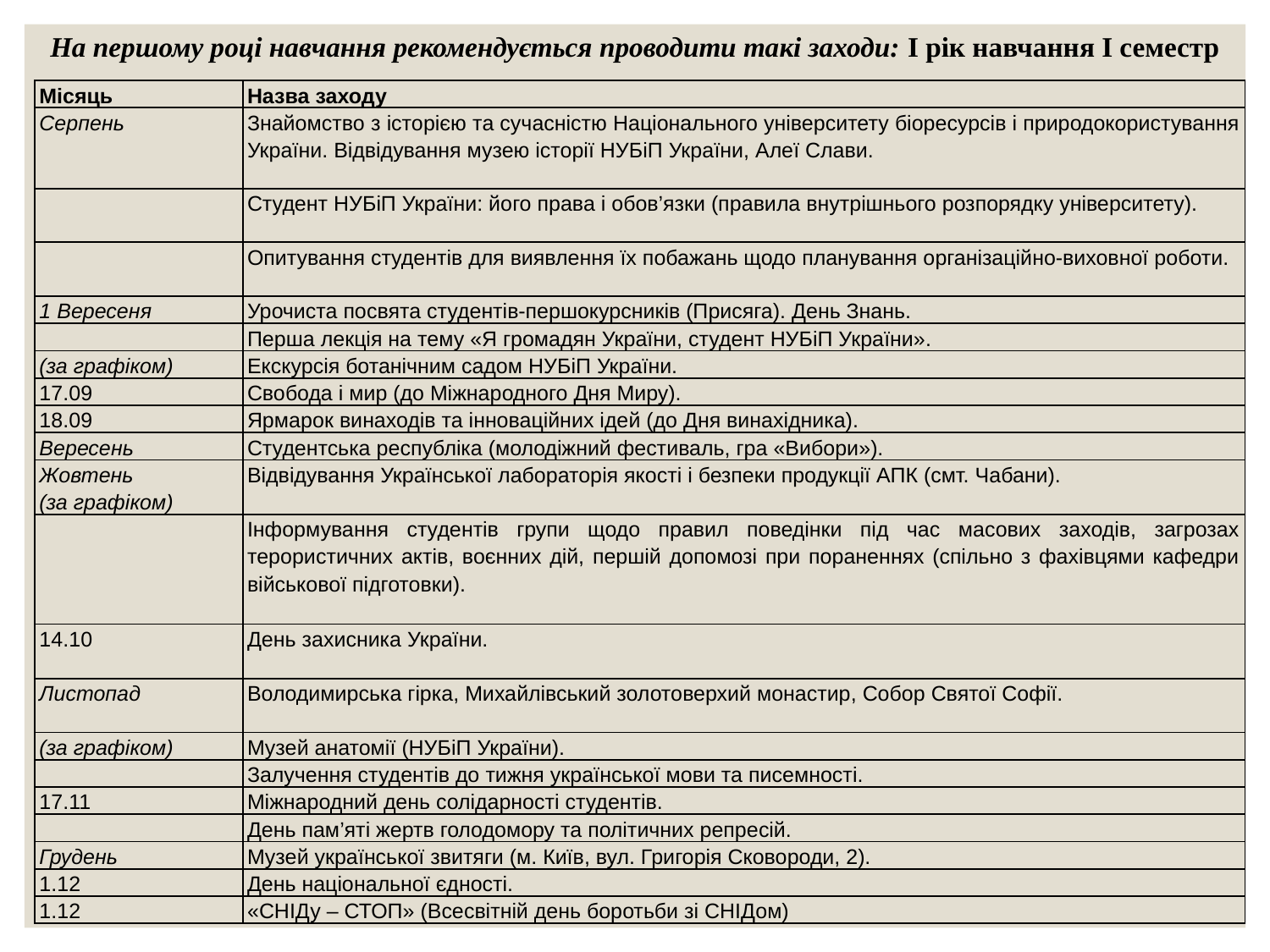

На першому році навчання рекомендується проводити такі заходи: І рік навчання І семестр
| Місяць | Назва заходу |
| --- | --- |
| Серпень | Знайомство з історією та сучасністю Національного університету біоресурсів і природокористування України. Відвідування музею історії НУБіП України, Алеї Слави. |
|  | Студент НУБіП України: його права і обов’язки (правила внутрішнього розпорядку університету). |
|  | Опитування студентів для виявлення їх побажань щодо планування організаційно-виховної роботи. |
| 1 Вересеня | Урочиста посвята студентів-першокурсників (Присяга). День Знань. |
|  | Перша лекція на тему «Я громадян України, студент НУБіП України». |
| (за графіком) | Екскурсія ботанічним садом НУБіП України. |
| 17.09 | Свобода і мир (до Міжнародного Дня Миру). |
| 18.09 | Ярмарок винаходів та інноваційних ідей (до Дня винахідника). |
| Вересень | Студентська республіка (молодіжний фестиваль, гра «Вибори»). |
| Жовтень (за графіком) | Відвідування Української лабораторія якості і безпеки продукції АПК (смт. Чабани). |
|  | Інформування студентів групи щодо правил поведінки під час масових заходів, загрозах терористичних актів, воєнних дій, першій допомозі при пораненнях (спільно з фахівцями кафедри військової підготовки). |
| 14.10 | День захисника України. |
| Листопад | Володимирська гірка, Михайлівський золотоверхий монастир, Собор Святої Софії. |
| (за графіком) | Музей анатомії (НУБіП України). |
|  | Залучення студентів до тижня української мови та писемності. |
| 17.11 | Міжнародний день солідарності студентів. |
|  | День пам’яті жертв голодомору та політичних репресій. |
| Грудень | Музей української звитяги (м. Київ, вул. Григорія Сковороди, 2). |
| 1.12 | День національної єдності. |
| 1.12 | «СНIДу – СТОП» (Всесвітній день боротьби зі СНІДом) |
#